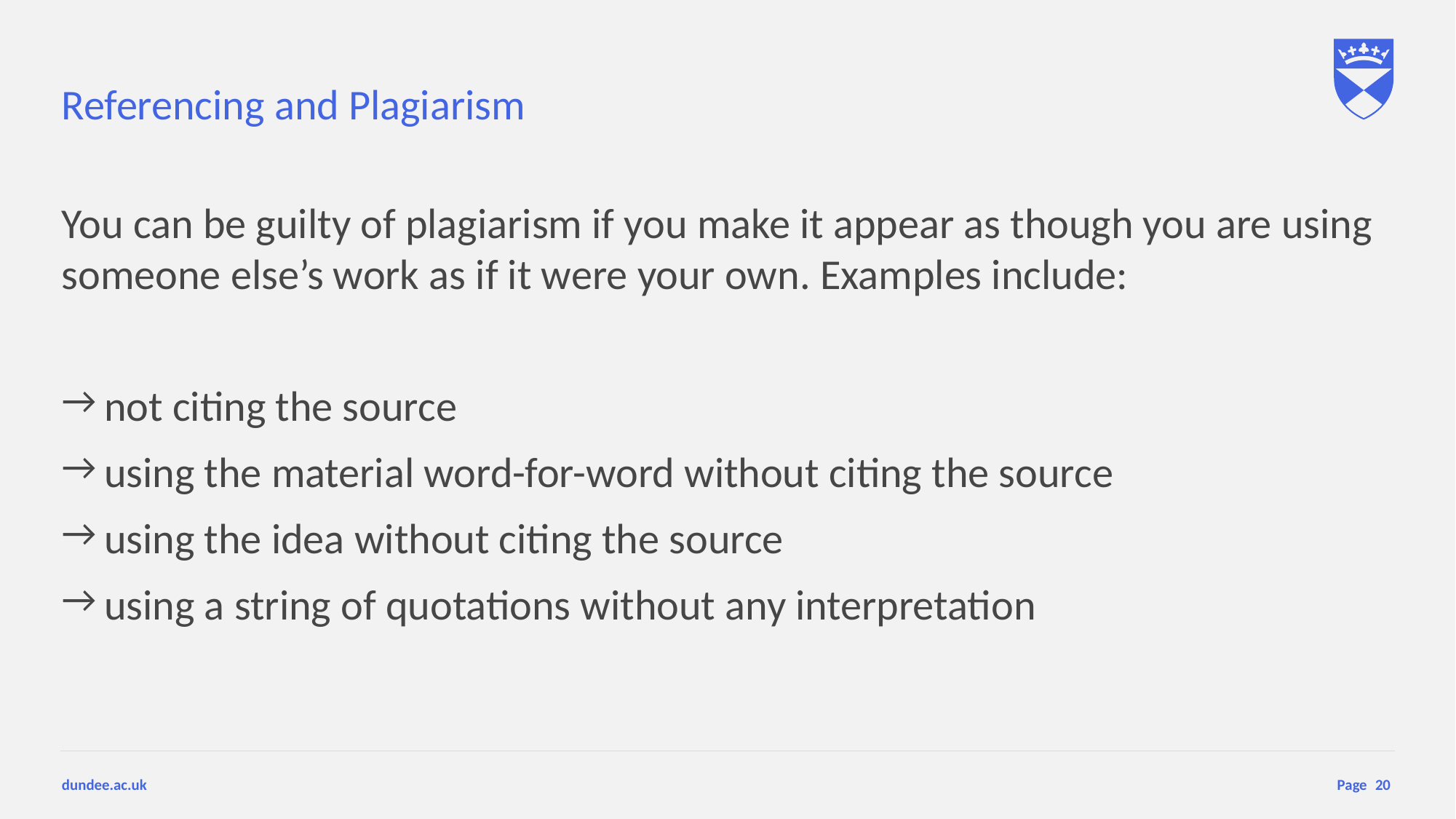

# Referencing and Plagiarism
You can be guilty of plagiarism if you make it appear as though you are using someone else’s work as if it were your own. Examples include:

not citing the source
using the material word-for-word without citing the source
using the idea without citing the source
using a string of quotations without any interpretation

20